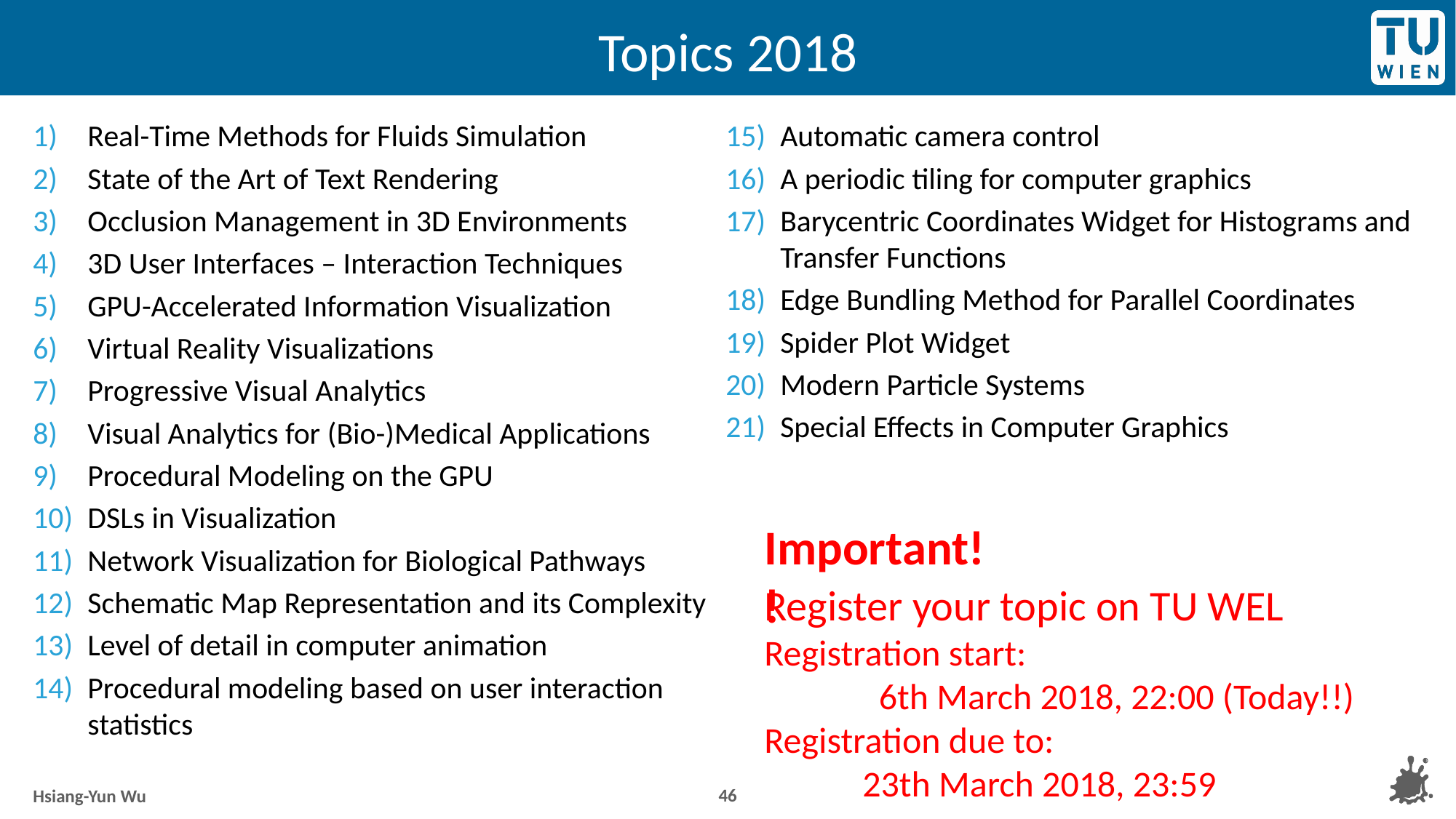

# Topics 2018
Real-Time Methods for Fluids Simulation
State of the Art of Text Rendering
Occlusion Management in 3D Environments
3D User Interfaces – Interaction Techniques
GPU-Accelerated Information Visualization
Virtual Reality Visualizations
Progressive Visual Analytics
Visual Analytics for (Bio-)Medical Applications
Procedural Modeling on the GPU
DSLs in Visualization
Network Visualization for Biological Pathways
Schematic Map Representation and its Complexity
Level of detail in computer animation
Procedural modeling based on user interaction statistics
Automatic camera control
A periodic tiling for computer graphics
Barycentric Coordinates Widget for Histograms and Transfer Functions
Edge Bundling Method for Parallel Coordinates
Spider Plot Widget
Modern Particle Systems
Special Effects in Computer Graphics

Important!!
Register your topic on TU WEL
Registration start:
              6th March 2018, 22:00 (Today!!)
Registration due to:
            23th March 2018, 23:59
46
Hsiang-Yun Wu